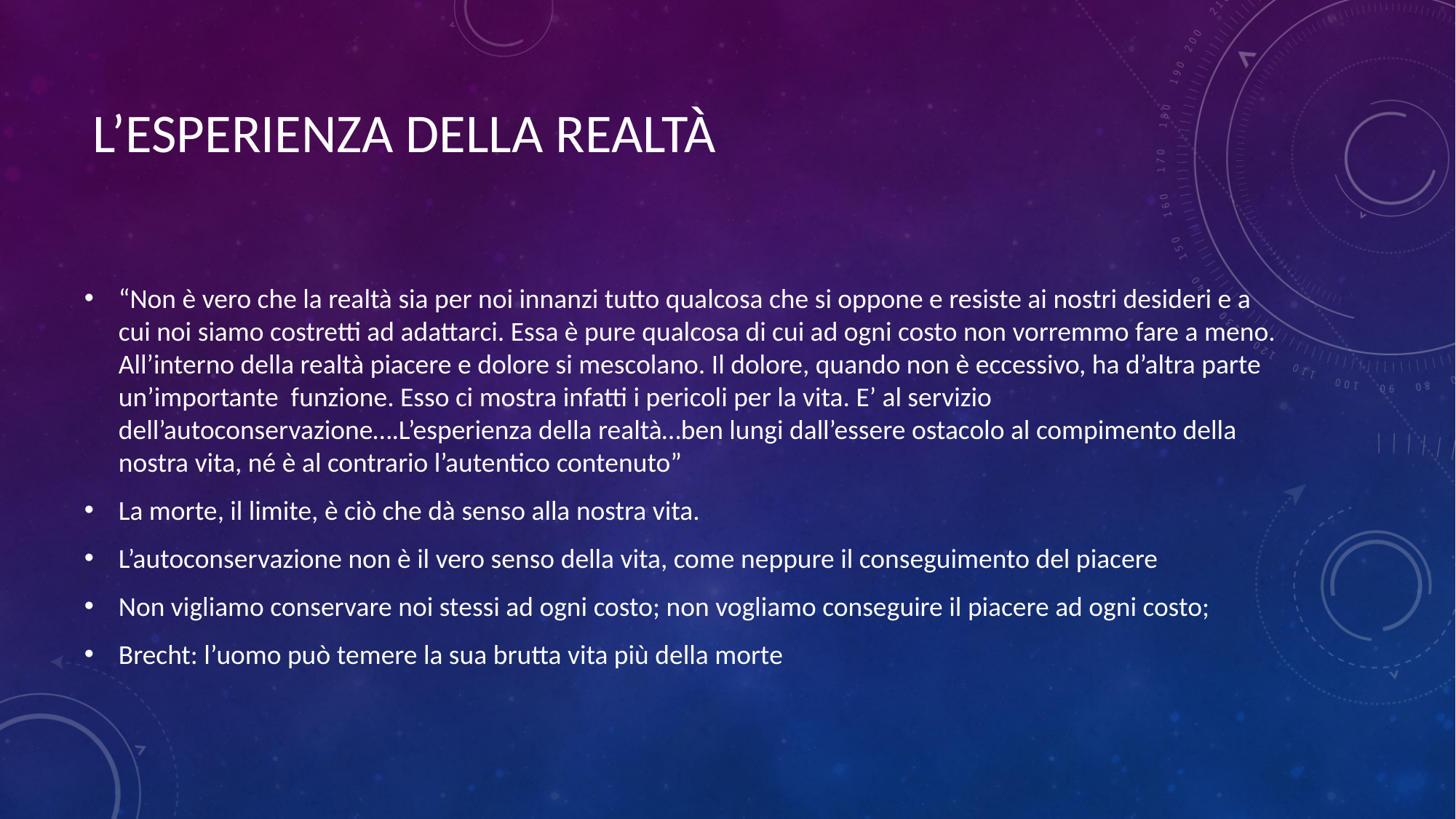

# L’esperienza della realtà
“Non è vero che la realtà sia per noi innanzi tutto qualcosa che si oppone e resiste ai nostri desideri e a cui noi siamo costretti ad adattarci. Essa è pure qualcosa di cui ad ogni costo non vorremmo fare a meno. All’interno della realtà piacere e dolore si mescolano. Il dolore, quando non è eccessivo, ha d’altra parte un’importante  funzione. Esso ci mostra infatti i pericoli per la vita. E’ al servizio dell’autoconservazione….L’esperienza della realtà…ben lungi dall’essere ostacolo al compimento della nostra vita, né è al contrario l’autentico contenuto”
La morte, il limite, è ciò che dà senso alla nostra vita.
L’autoconservazione non è il vero senso della vita, come neppure il conseguimento del piacere
Non vigliamo conservare noi stessi ad ogni costo; non vogliamo conseguire il piacere ad ogni costo;
Brecht: l’uomo può temere la sua brutta vita più della morte